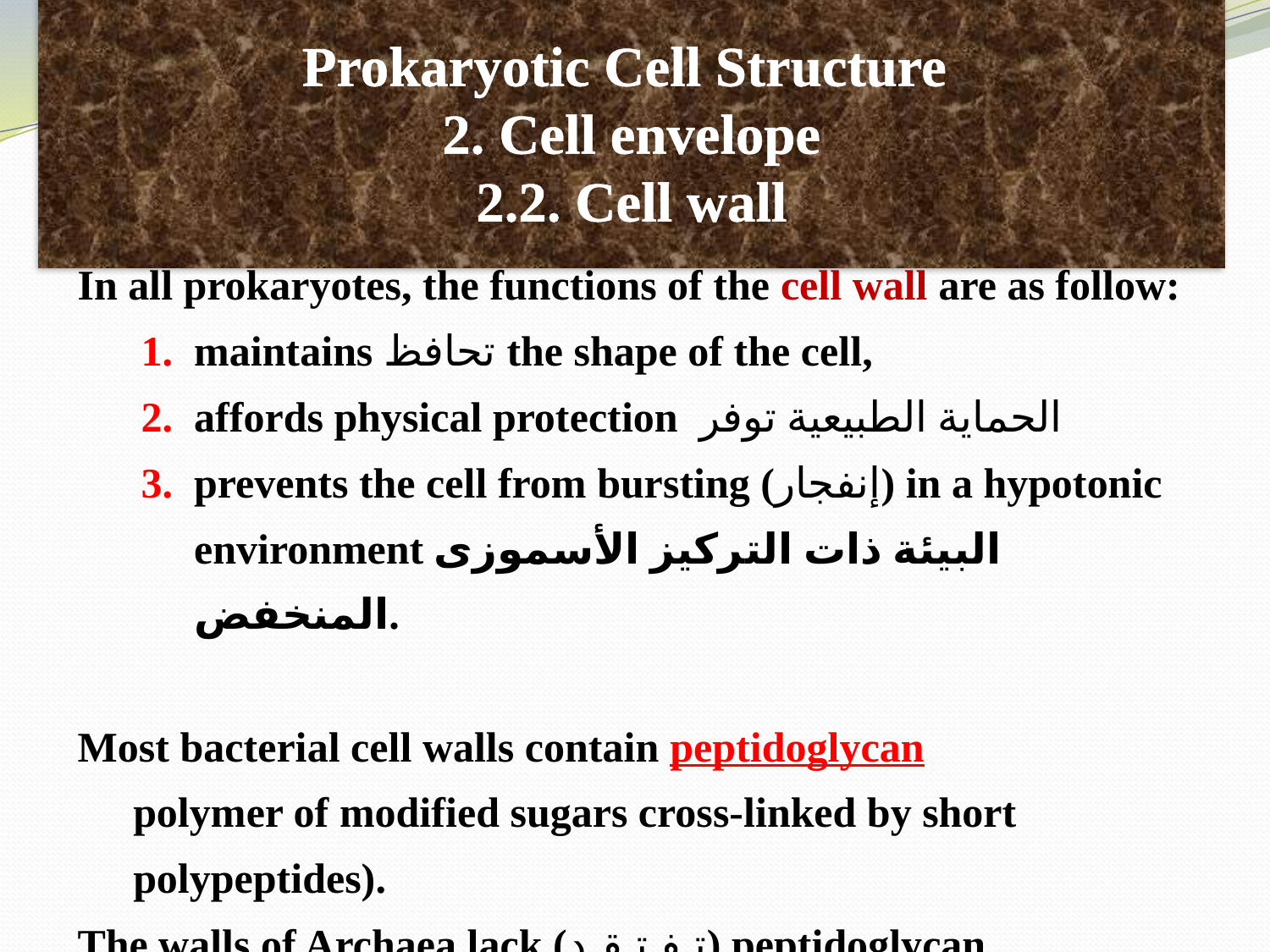

Prokaryotic Cell Structure
2. Cell envelope
2.2. Cell wall
In all prokaryotes, the functions of the cell wall are as follow:
maintains تحافظ the shape of the cell,
affords physical protection  الحماية الطبيعية توفر
prevents the cell from bursting (إنفجار) in a hypotonic environment البيئة ذات التركيز الأسموزى المنخفض.

Most bacterial cell walls contain peptidoglycan                         polymer of modified sugars cross-linked by short polypeptides).
The walls of Archaea lack (تـفـتـقـد) peptidoglycan.